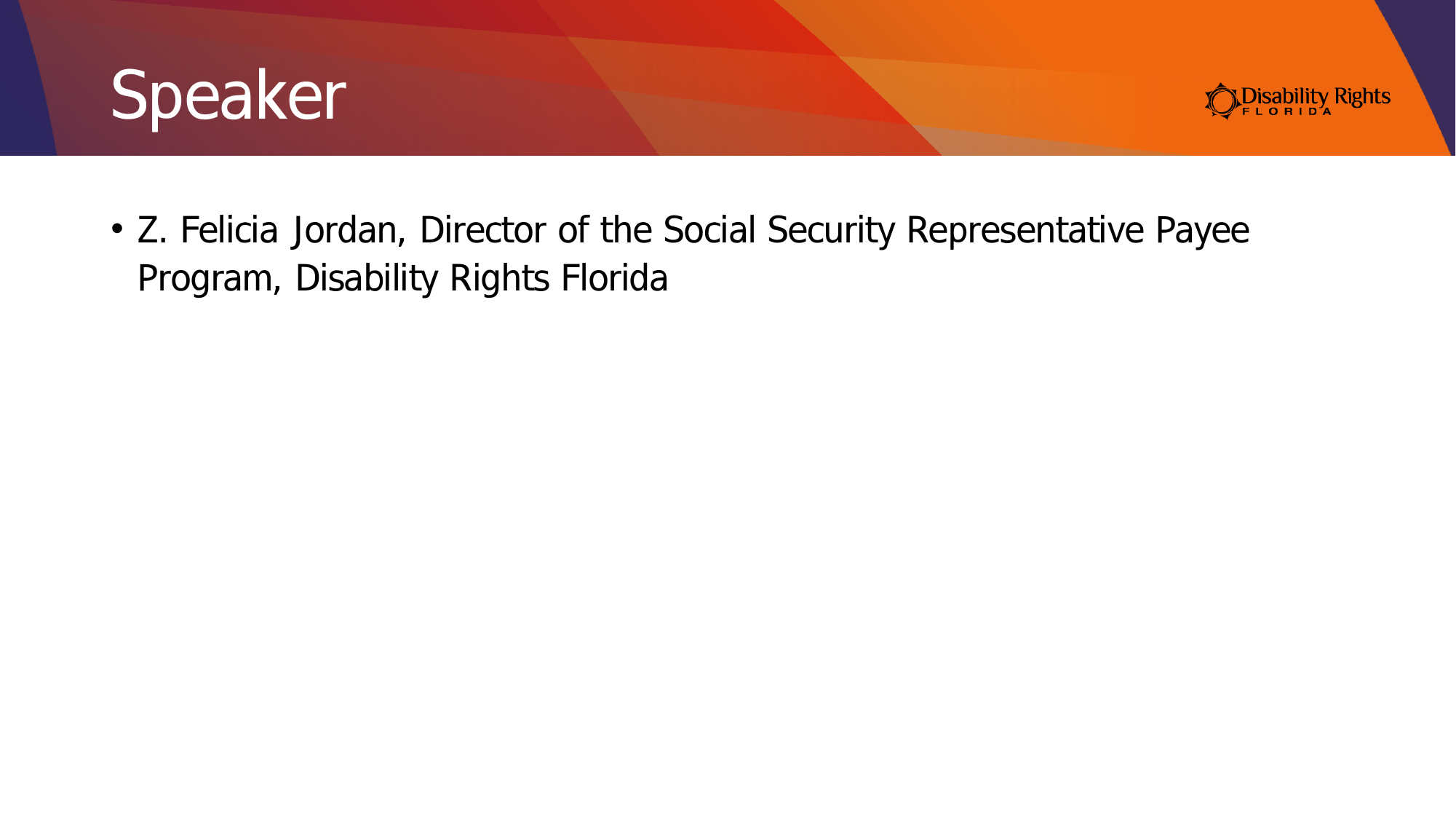

# Speaker
Z. Felicia Jordan, Director of the Social Security Representative Payee Program, Disability Rights Florida